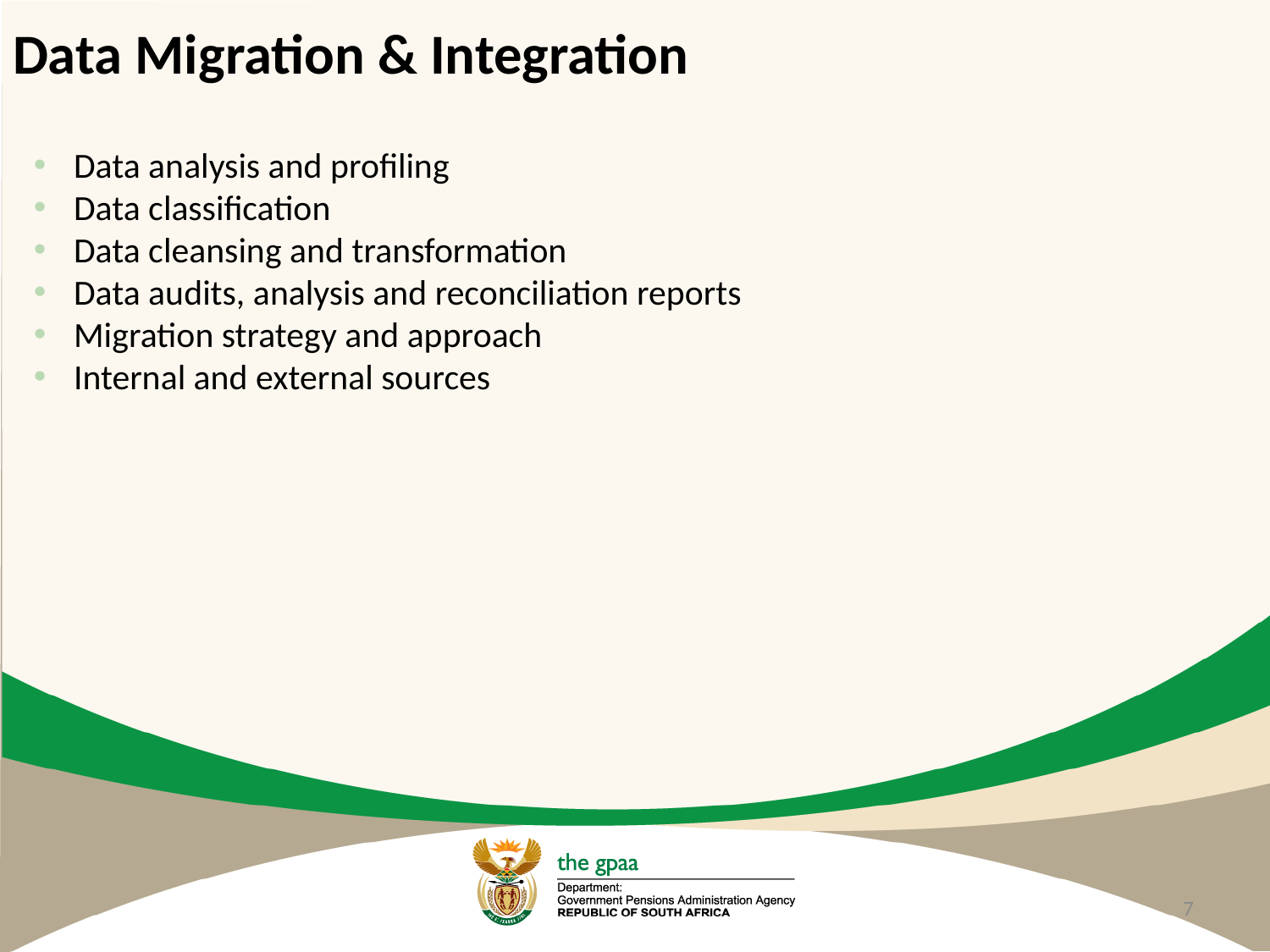

# Data Migration & Integration
Data analysis and profiling
Data classification
Data cleansing and transformation
Data audits, analysis and reconciliation reports
Migration strategy and approach
Internal and external sources
7